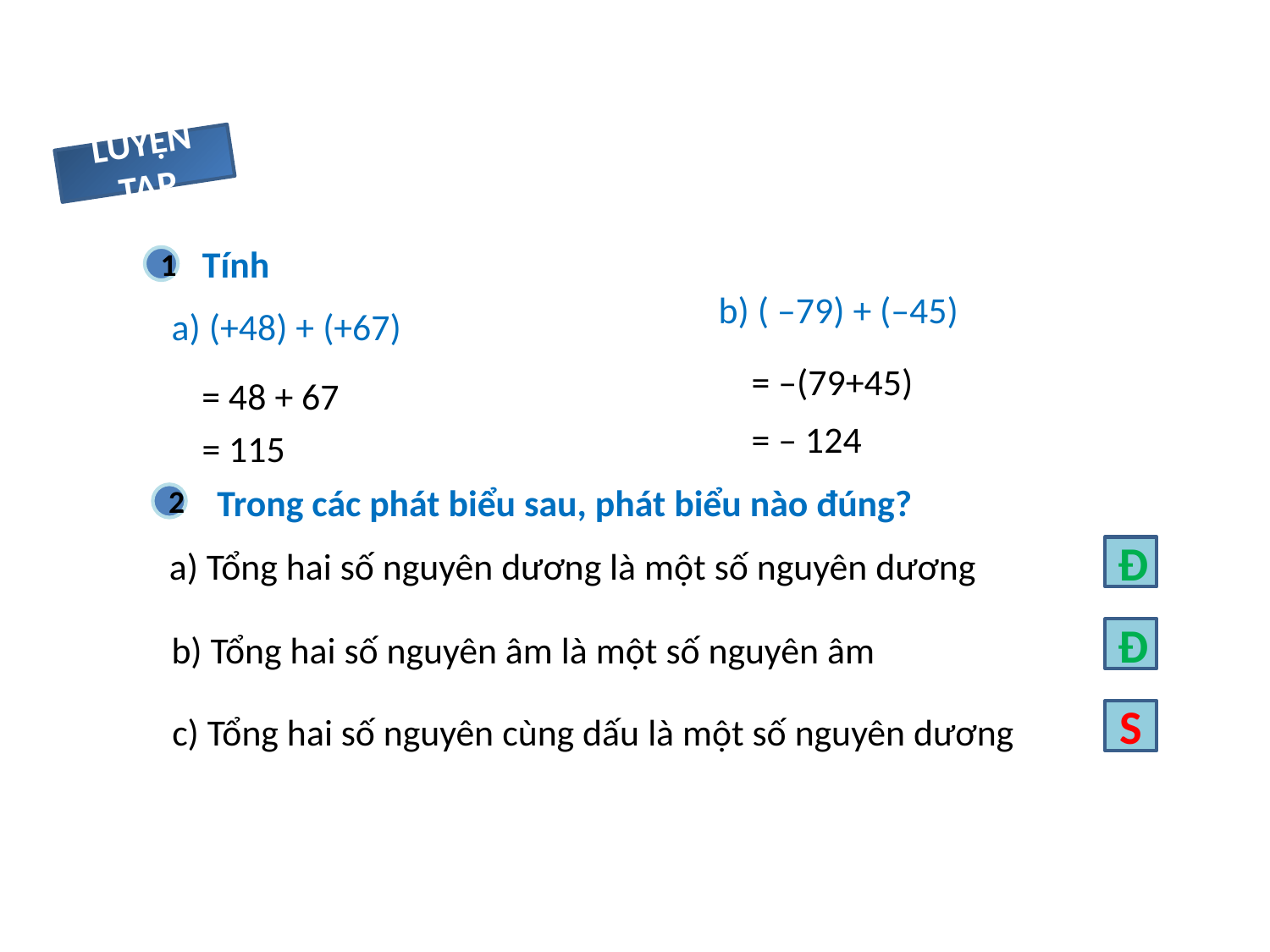

LUYỆN TẬP
Tính
1
b) ( –79) + (–45)
a) (+48) + (+67)
= –(79+45)
= 48 + 67
= – 124
= 115
Trong các phát biểu sau, phát biểu nào đúng?
2
a) Tổng hai số nguyên dương là một số nguyên dương
Đ
Đ
b) Tổng hai số nguyên âm là một số nguyên âm
S
c) Tổng hai số nguyên cùng dấu là một số nguyên dương